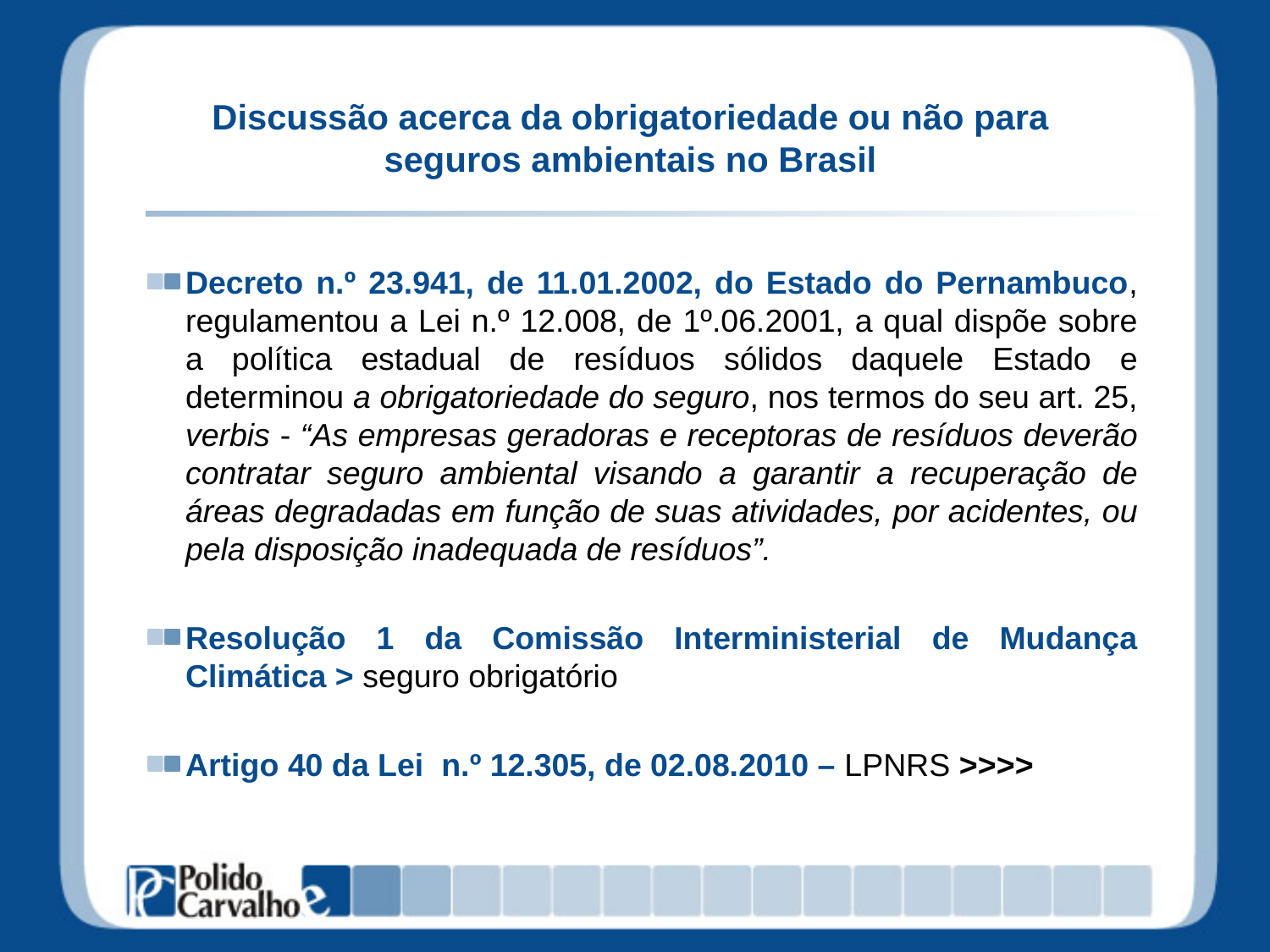

# Discussão acerca da obrigatoriedade ou não para seguros ambientais no Brasil
Decreto n.º 23.941, de 11.01.2002, do Estado do Pernambuco, regulamentou a Lei n.º 12.008, de 1º.06.2001, a qual dispõe sobre a política estadual de resíduos sólidos daquele Estado e determinou a obrigatoriedade do seguro, nos termos do seu art. 25, verbis - “As empresas geradoras e receptoras de resíduos deverão contratar seguro ambiental visando a garantir a recuperação de áreas degradadas em função de suas atividades, por acidentes, ou pela disposição inadequada de resíduos”.

Resolução 1 da Comissão Interministerial de Mudança Climática > seguro obrigatório

Artigo 40 da Lei  n.º 12.305, de 02.08.2010 – LPNRS >>>>